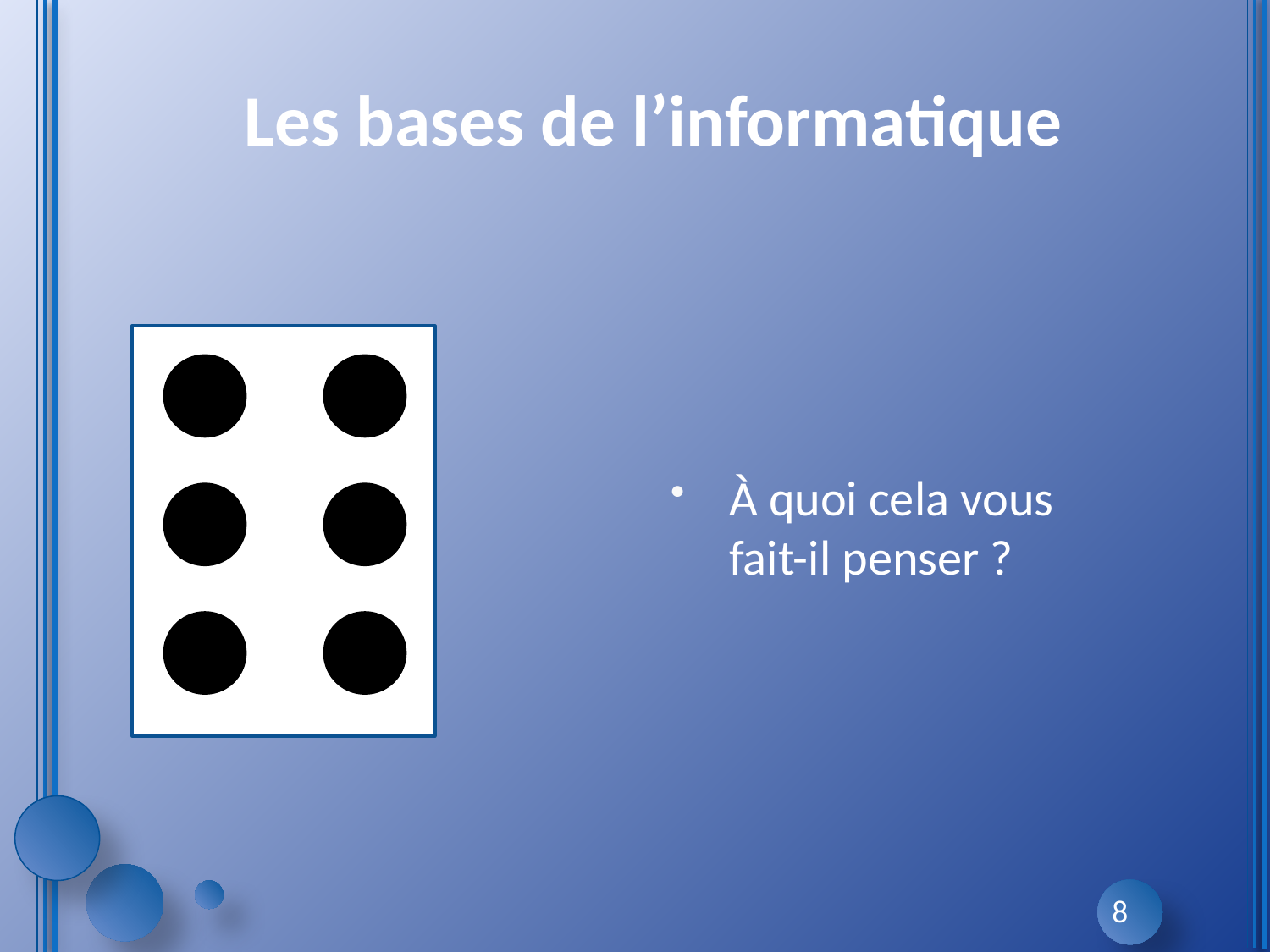

# Les bases de l’informatique

À quoi cela vous fait-il penser ?
8